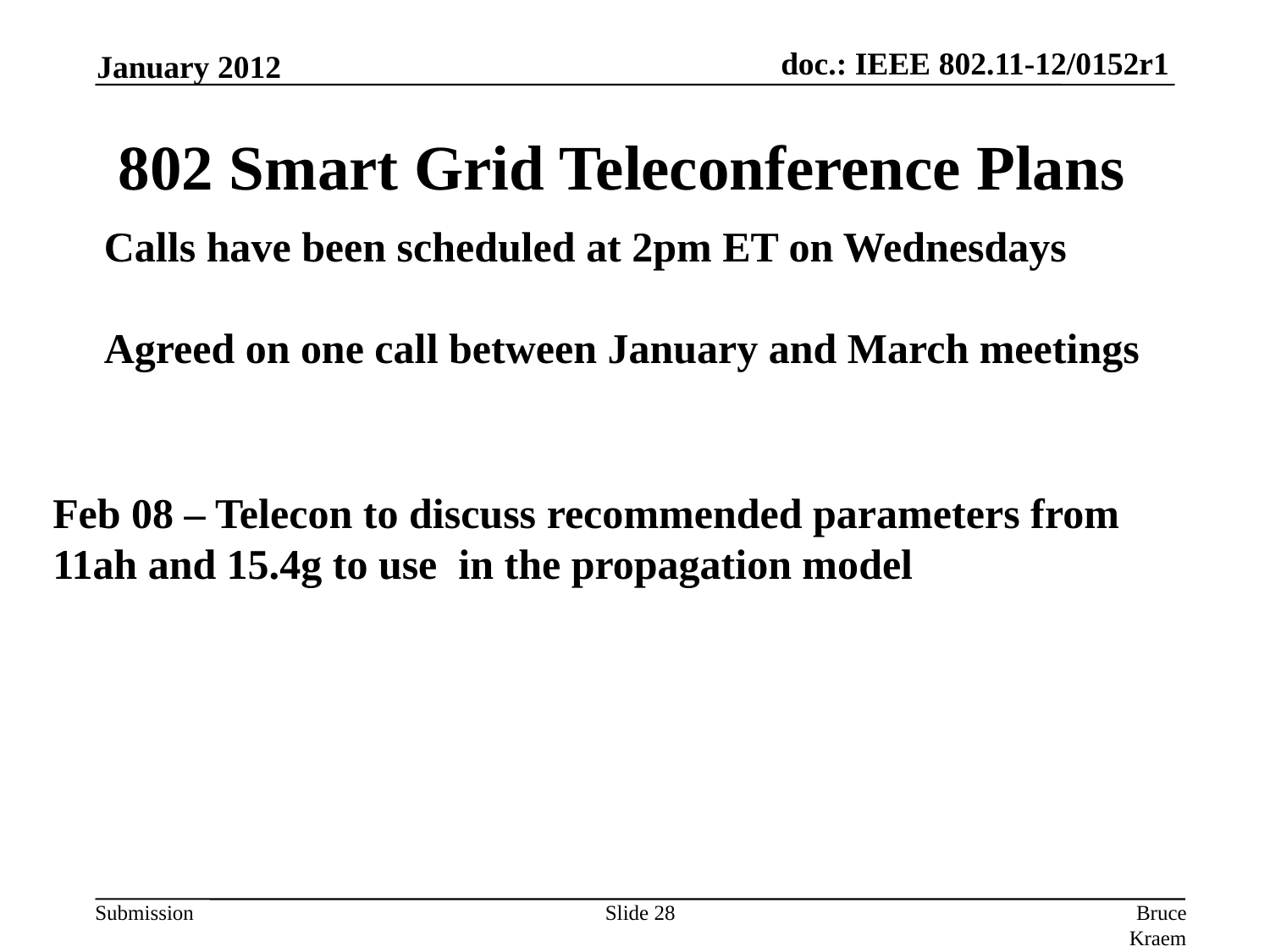

January 2012
802 Smart Grid Teleconference Plans
Calls have been scheduled at 2pm ET on Wednesdays

Agreed on one call between January and March meetings

Feb 08 – Telecon to discuss recommended parameters from 11ah and 15.4g to use  in the propagation model
Slide 28
Bruce Kraemer, Marvell